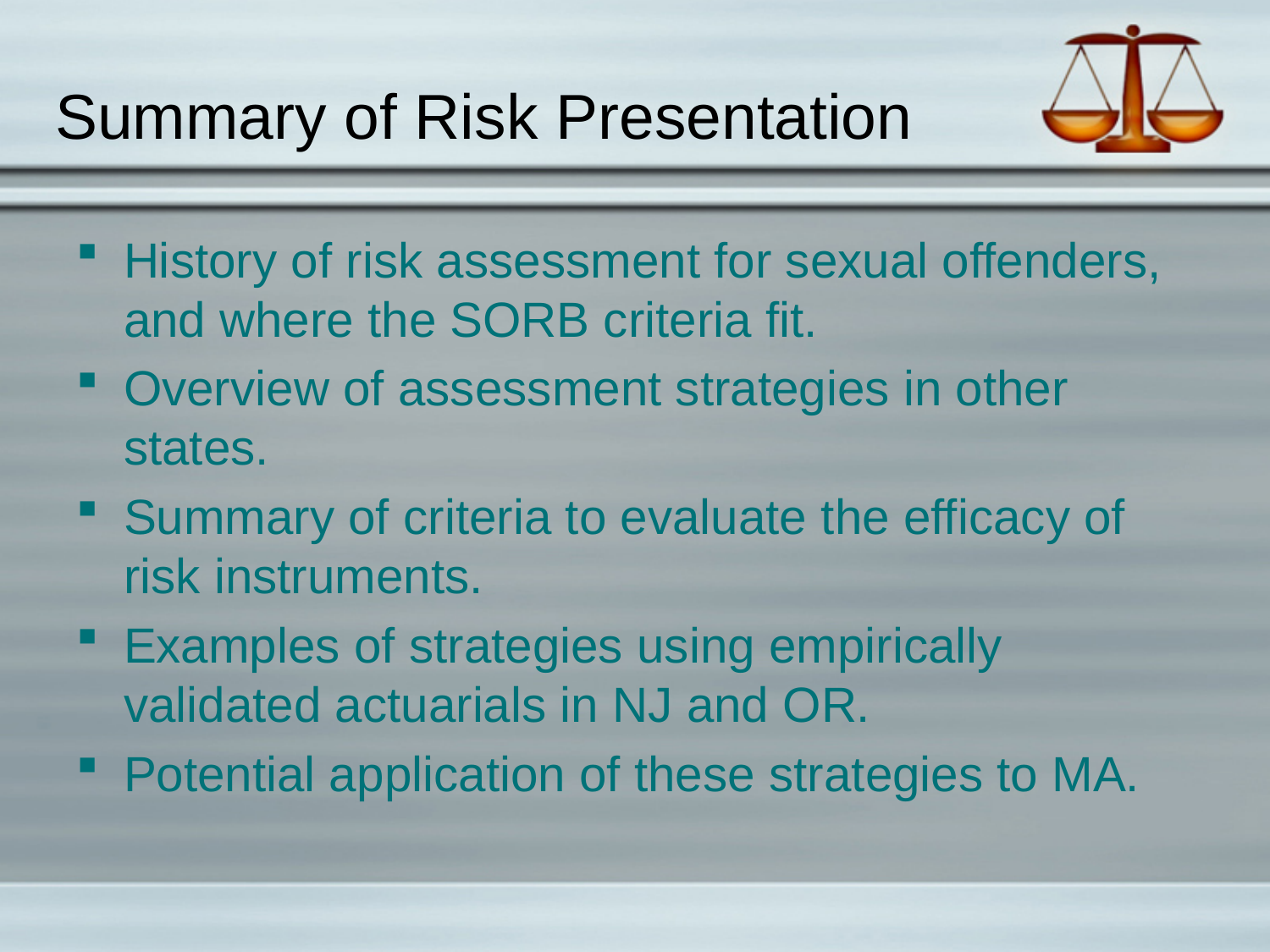

# Summary of Risk Presentation
History of risk assessment for sexual offenders, and where the SORB criteria fit.
Overview of assessment strategies in other states.
Summary of criteria to evaluate the efficacy of risk instruments.
Examples of strategies using empirically validated actuarials in NJ and OR.
Potential application of these strategies to MA.